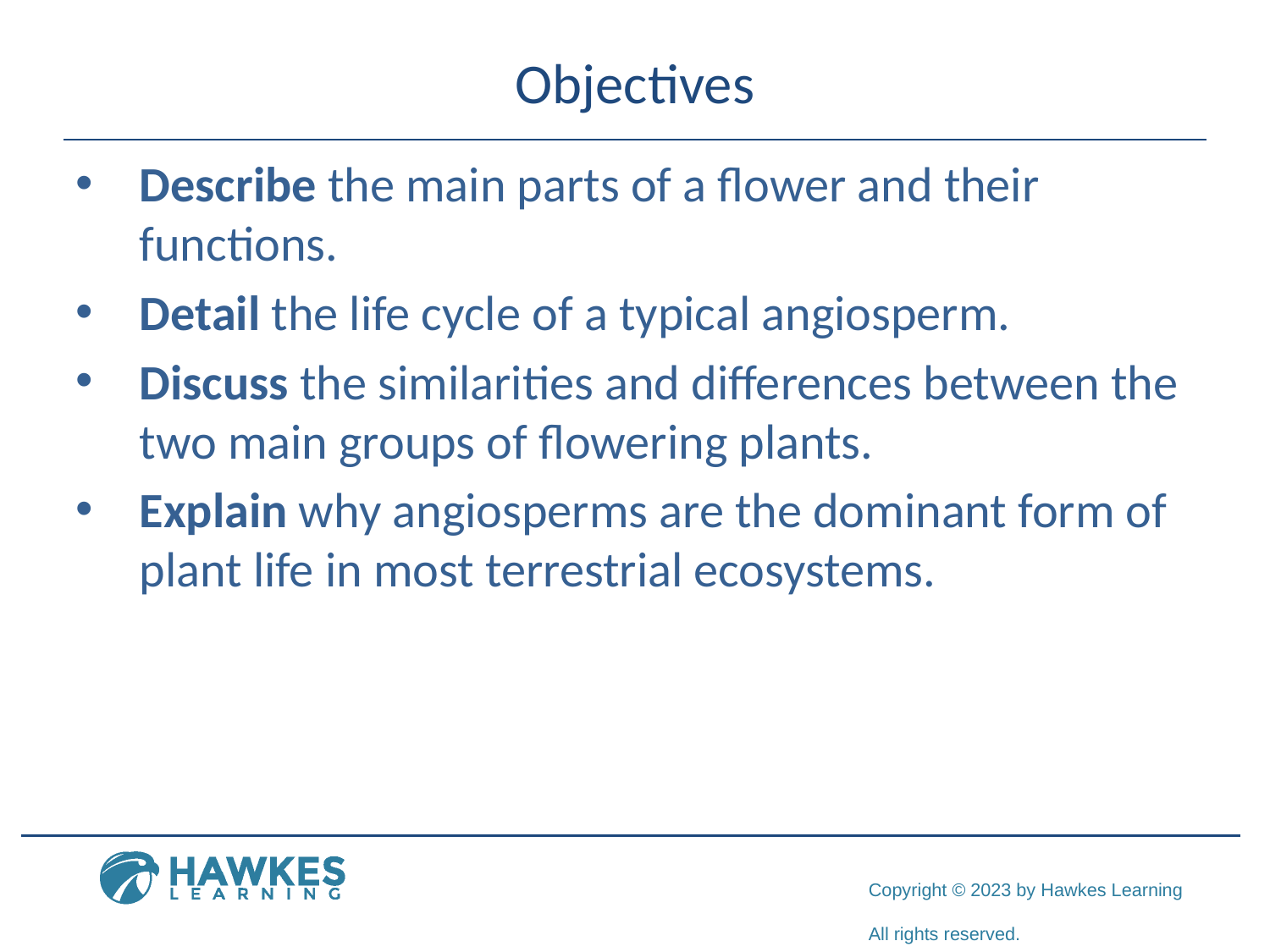

# Objectives
Describe the main parts of a flower and their functions.
Detail the life cycle of a typical angiosperm.
Discuss the similarities and differences between the two main groups of flowering plants.
Explain why angiosperms are the dominant form of plant life in most terrestrial ecosystems.